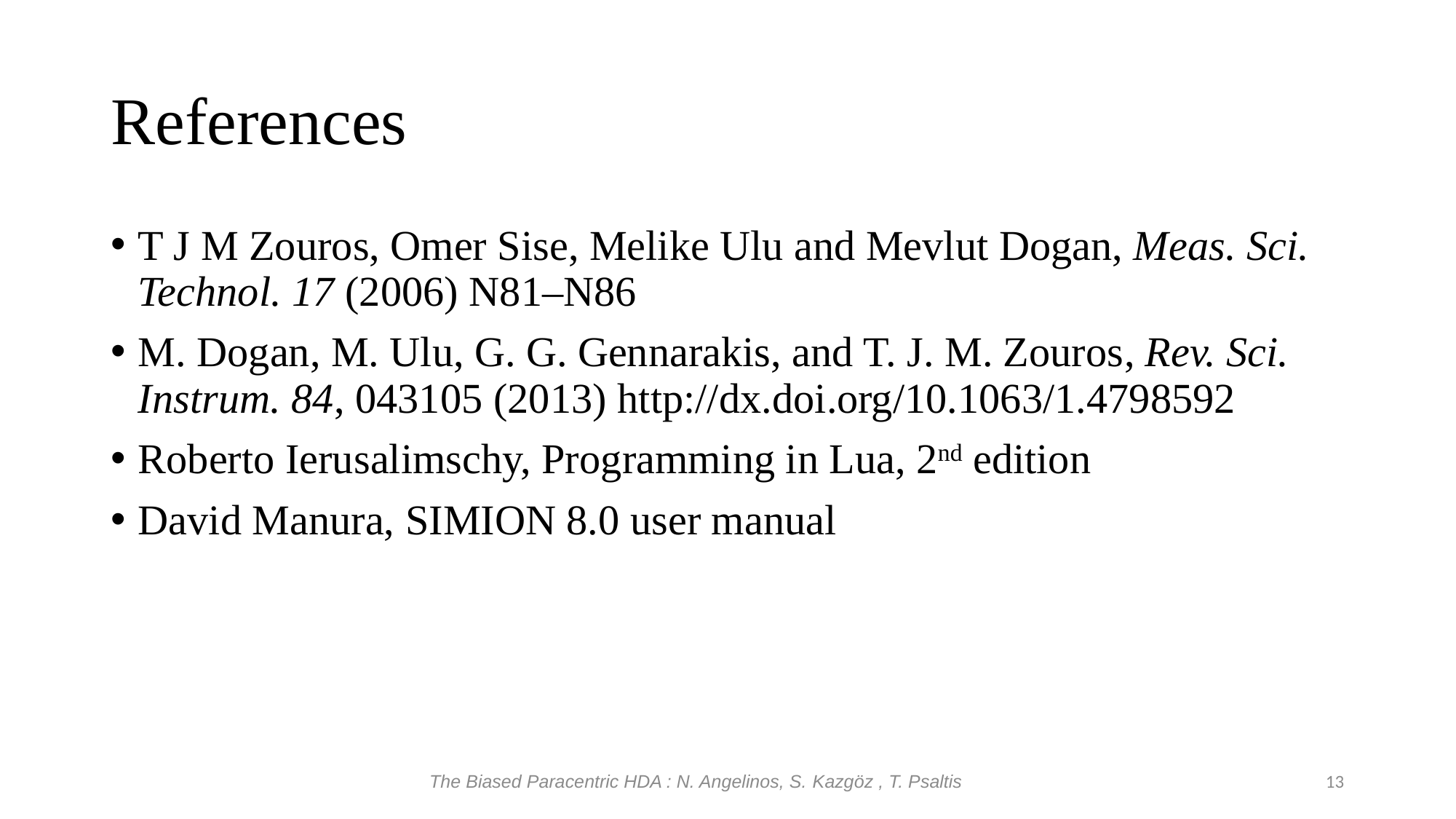

# References
T J M Zouros, Omer Sise, Melike Ulu and Mevlut Dogan, Meas. Sci. Technol. 17 (2006) N81–N86
M. Dogan, M. Ulu, G. G. Gennarakis, and T. J. M. Zouros, Rev. Sci. Instrum. 84, 043105 (2013) http://dx.doi.org/10.1063/1.4798592
Roberto Ierusalimschy, Programming in Lua, 2nd edition
David Manura, SIMION 8.0 user manual
The Biased Paracentric HDA : N. Angelinos, S. Kazgöz , T. Psaltis
13